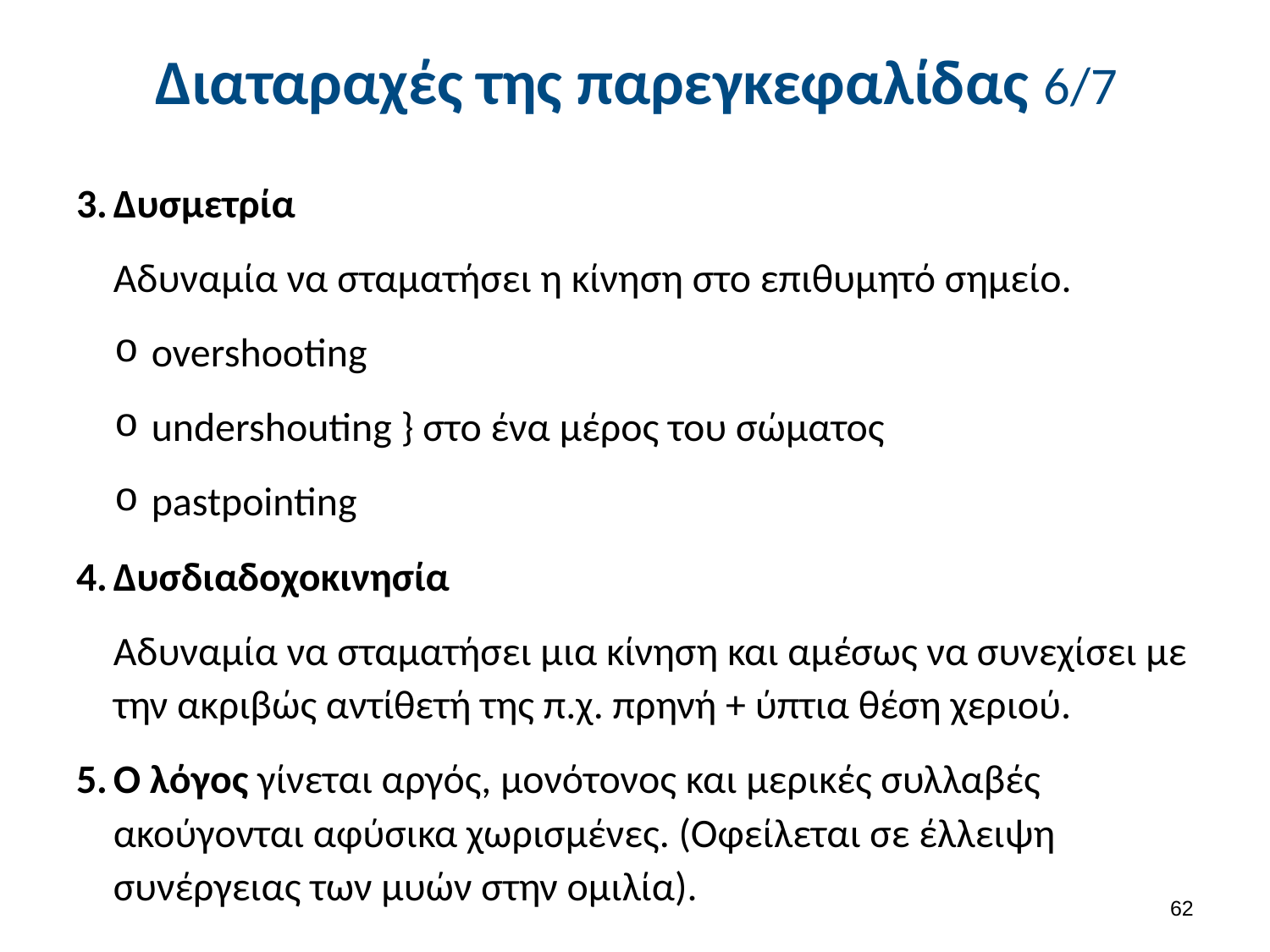

# Διαταραχές της παρεγκεφαλίδας 6/7
Δυσμετρία
Αδυναμία να σταματήσει η κίνηση στο επιθυμητό σημείο.
overshooting
undershouting } στο ένα μέρος του σώματος
pastpointing
Δυσδιαδοχοκινησία
Αδυναμία να σταματήσει μια κίνηση και αμέσως να συνεχίσει με την ακριβώς αντίθετή της π.χ. πρηνή + ύπτια θέση χεριού.
Ο λόγος γίνεται αργός, μονότονος και μερικές συλλαβές ακούγονται αφύσικα χωρισμένες. (Οφείλεται σε έλλειψη συνέργειας των μυών στην ομιλία).
62